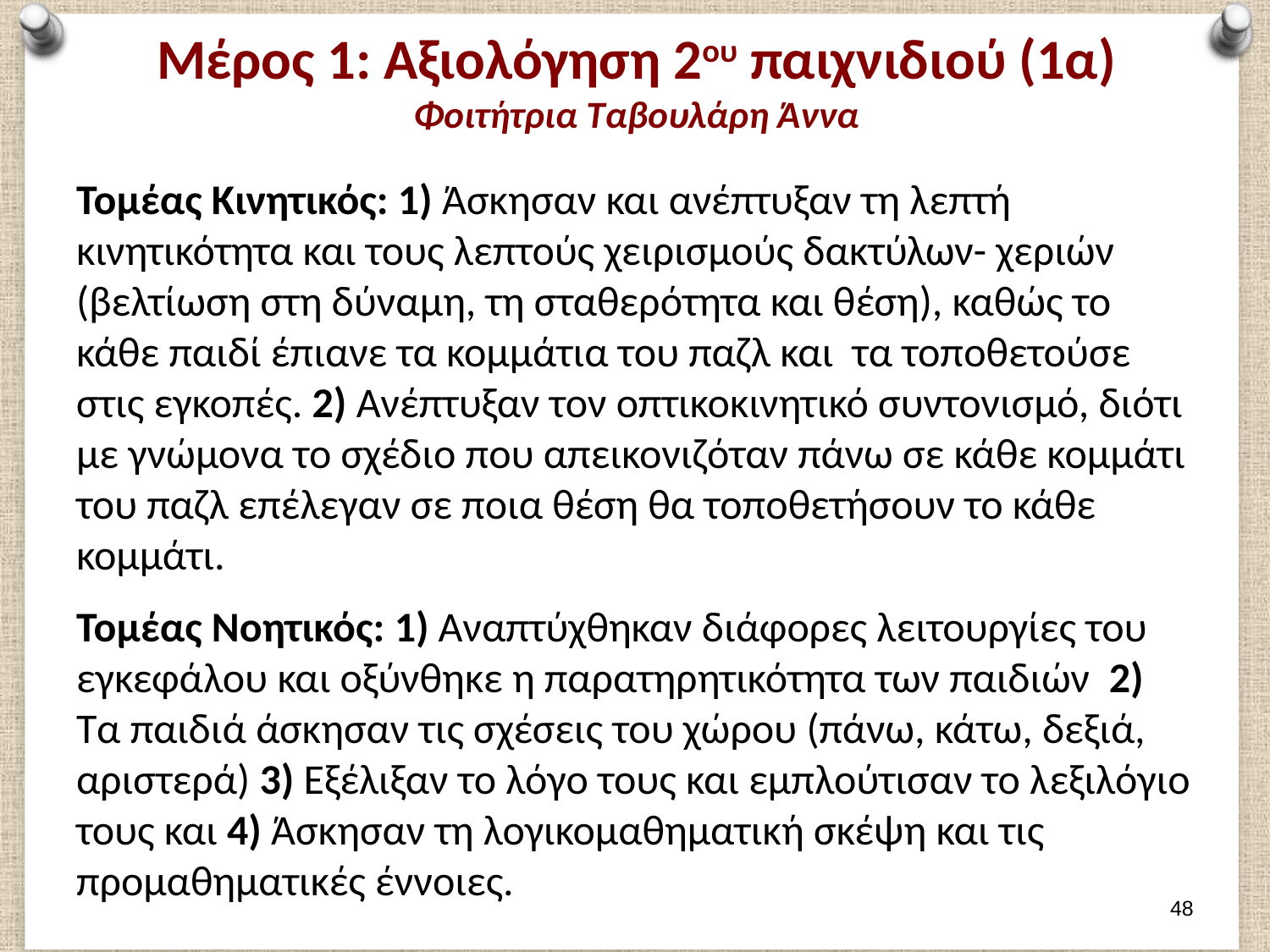

# Μέρος 1: Αξιολόγηση 2ου παιχνιδιού (1α) Φοιτήτρια Ταβουλάρη Άννα
Τομέας Κινητικός: 1) Άσκησαν και ανέπτυξαν τη λεπτή κινητικότητα και τους λεπτούς χειρισμούς δακτύλων- χεριών (βελτίωση στη δύναμη, τη σταθερότητα και θέση), καθώς το κάθε παιδί έπιανε τα κομμάτια του παζλ και  τα τοποθετούσε στις εγκοπές. 2) Ανέπτυξαν τον οπτικοκινητικό συντονισμό, διότι με γνώμονα το σχέδιο που απεικονιζόταν πάνω σε κάθε κομμάτι του παζλ επέλεγαν σε ποια θέση θα τοποθετήσουν το κάθε κομμάτι.
Τομέας Νοητικός: 1) Αναπτύχθηκαν διάφορες λειτουργίες του εγκεφάλου και οξύνθηκε η παρατηρητικότητα των παιδιών  2) Τα παιδιά άσκησαν τις σχέσεις του χώρου (πάνω, κάτω, δεξιά, αριστερά) 3) Εξέλιξαν το λόγο τους και εμπλούτισαν το λεξιλόγιο τους και 4) Άσκησαν τη λογικομαθηματική σκέψη και τις προμαθηματικές έννοιες.
48